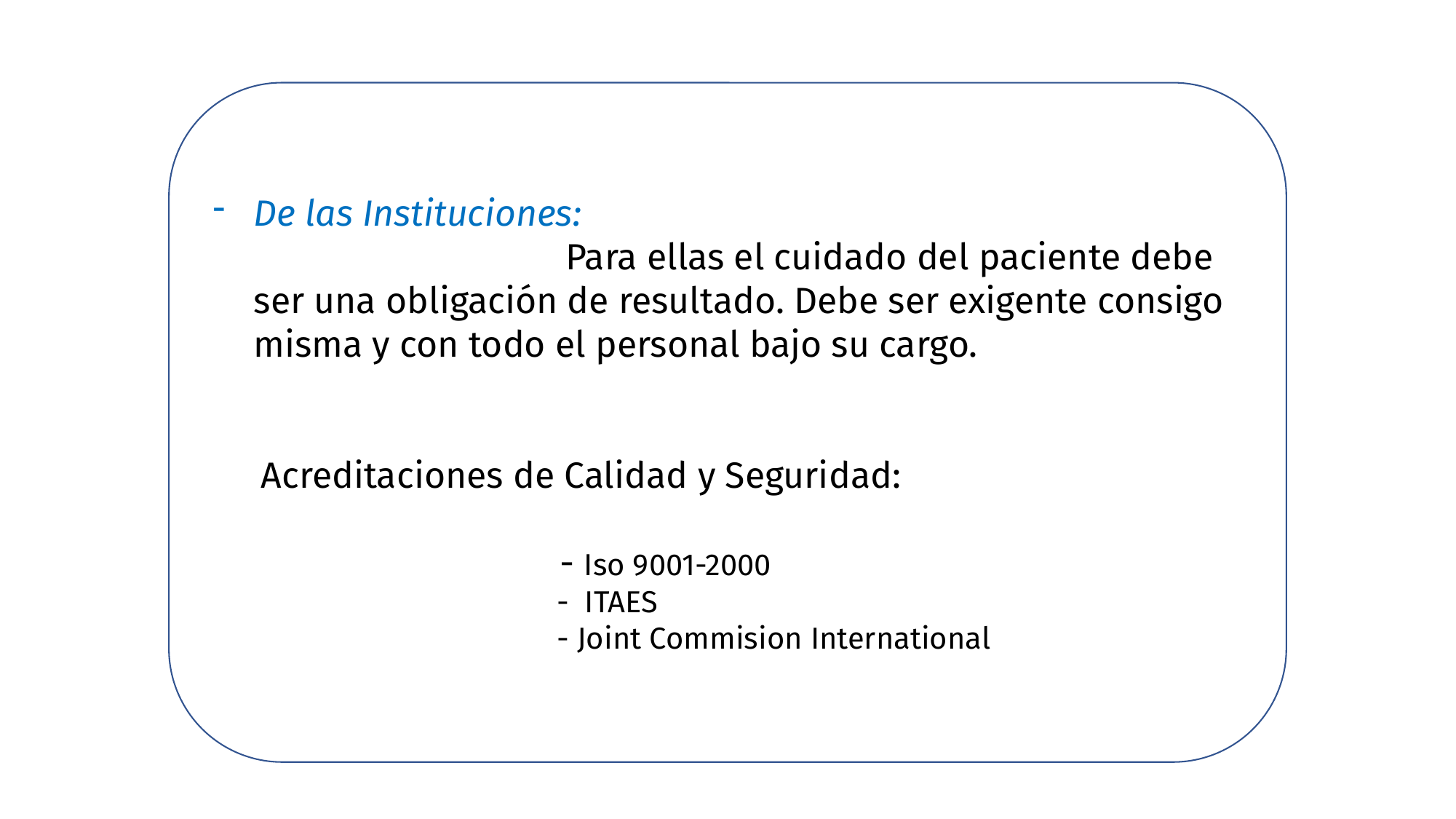

De las Instituciones:
                                 Para ellas el cuidado del paciente debe ser una obligación de resultado. Debe ser exigente consigo misma y con todo el personal bajo su cargo.

     Acreditaciones de Calidad y Seguridad:

                                    - Iso 9001-2000
                                           -  ITAES
                                           - Joint Commision International